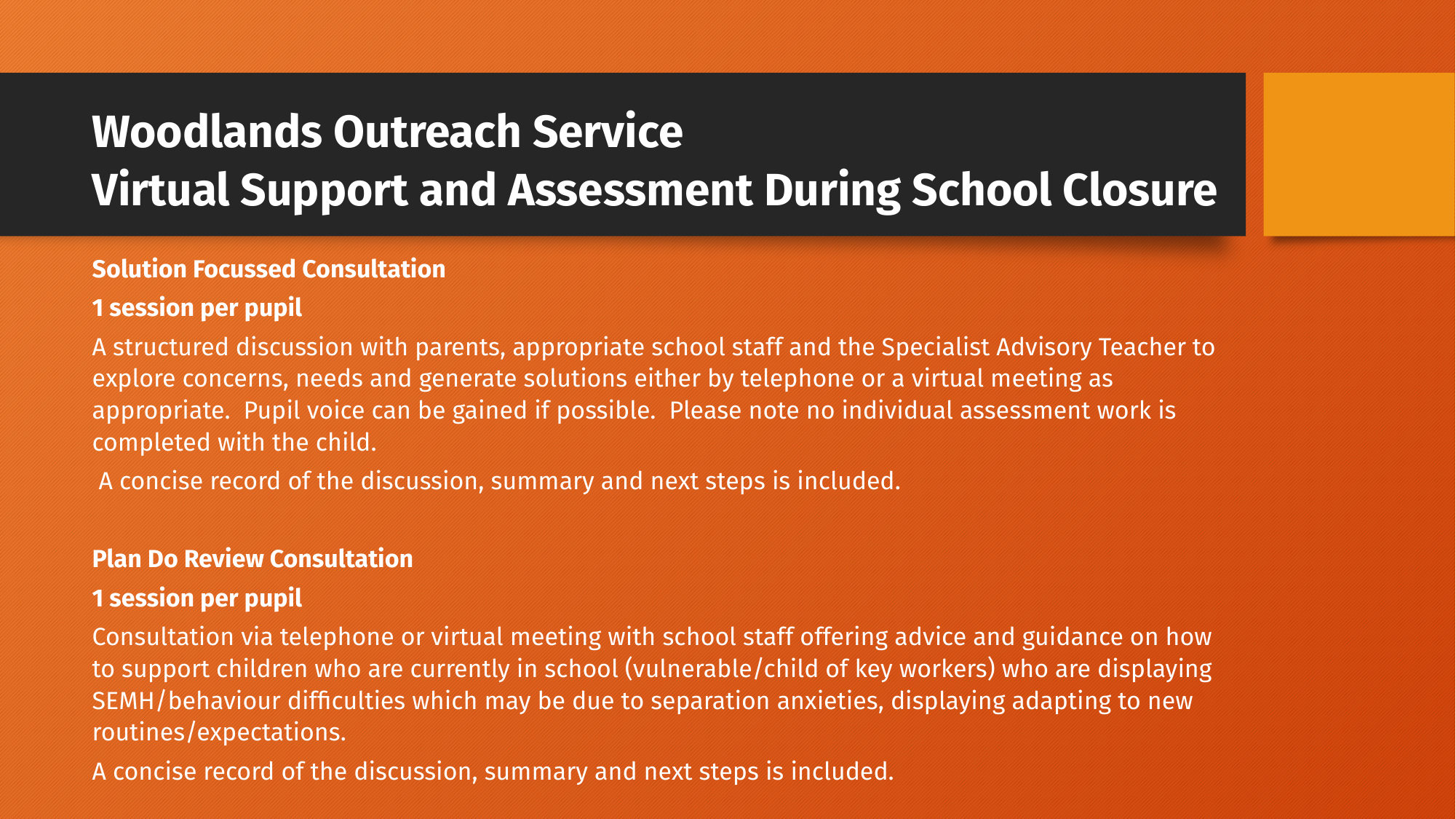

# Woodlands Outreach Service Virtual Support and Assessment During School Closure
Solution Focussed Consultation
1 session per pupil
A structured discussion with parents, appropriate school staff and the Specialist Advisory Teacher to explore concerns, needs and generate solutions either by telephone or a virtual meeting as appropriate.  Pupil voice can be gained if possible.  Please note no individual assessment work is completed with the child.
 A concise record of the discussion, summary and next steps is included.

Plan Do Review Consultation
1 session per pupil
Consultation via telephone or virtual meeting with school staff offering advice and guidance on how to support children who are currently in school (vulnerable/child of key workers) who are displaying SEMH/behaviour difficulties which may be due to separation anxieties, displaying adapting to new routines/expectations.
A concise record of the discussion, summary and next steps is included.